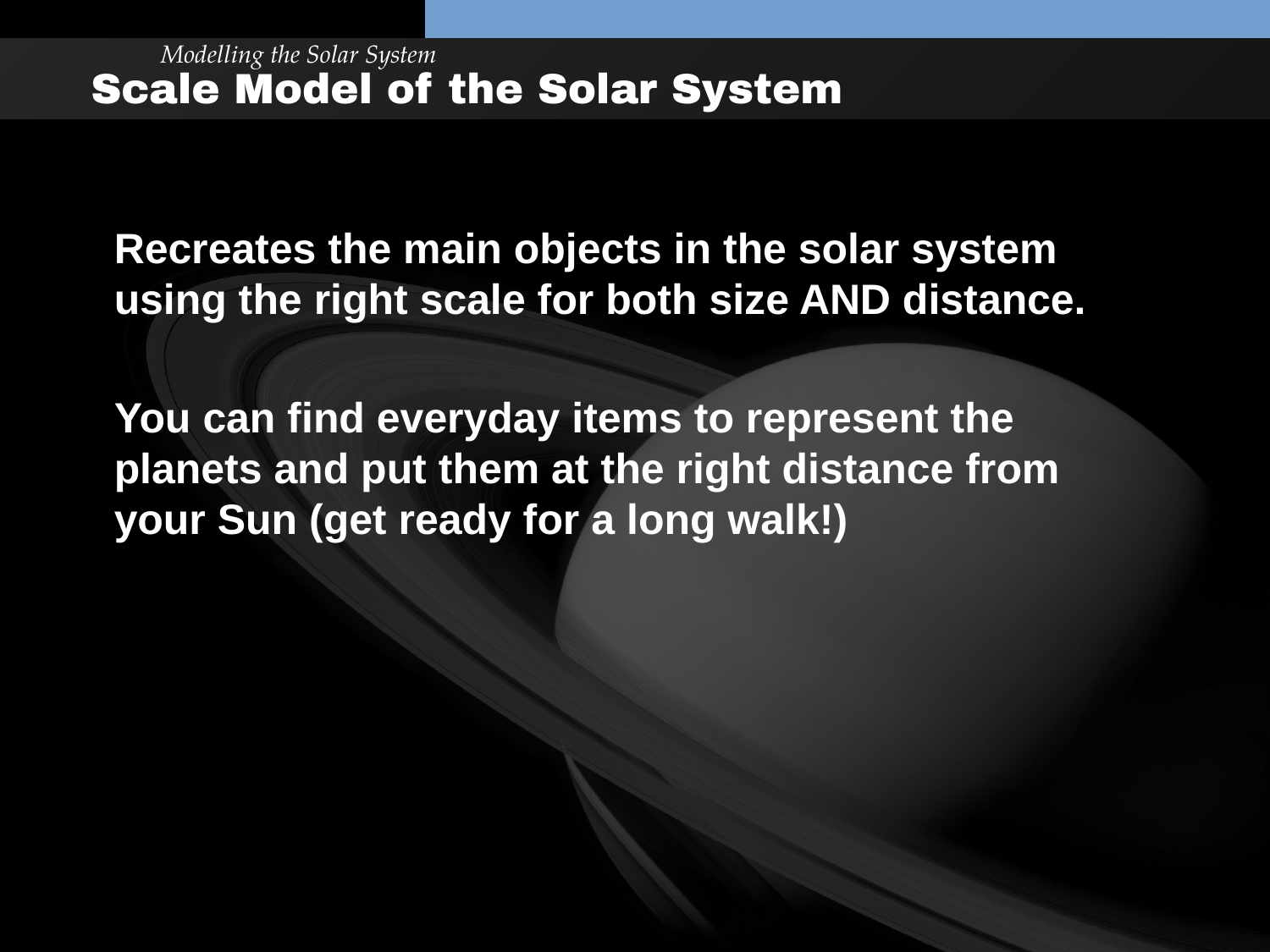

Modelling the Solar System
# Scale Model of the Solar System
Recreates the main objects in the solar system using the right scale for both size AND distance.

You can find everyday items to represent the planets and put them at the right distance from your Sun (get ready for a long walk!)